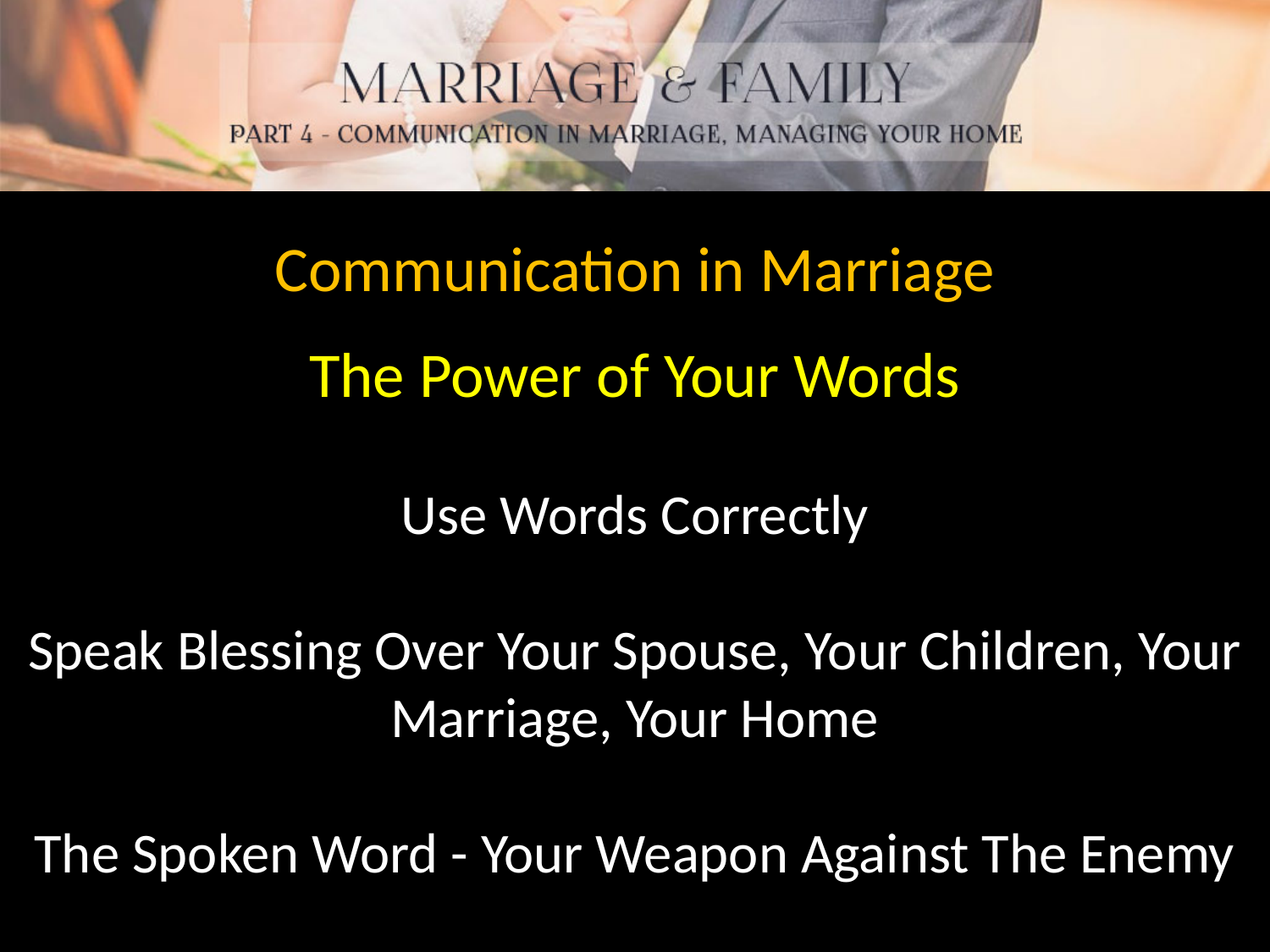

Communication in Marriage
The Power of Your Words

Use Words Correctly

Speak Blessing Over Your Spouse, Your Children, Your Marriage, Your Home

The Spoken Word - Your Weapon Against The Enemy